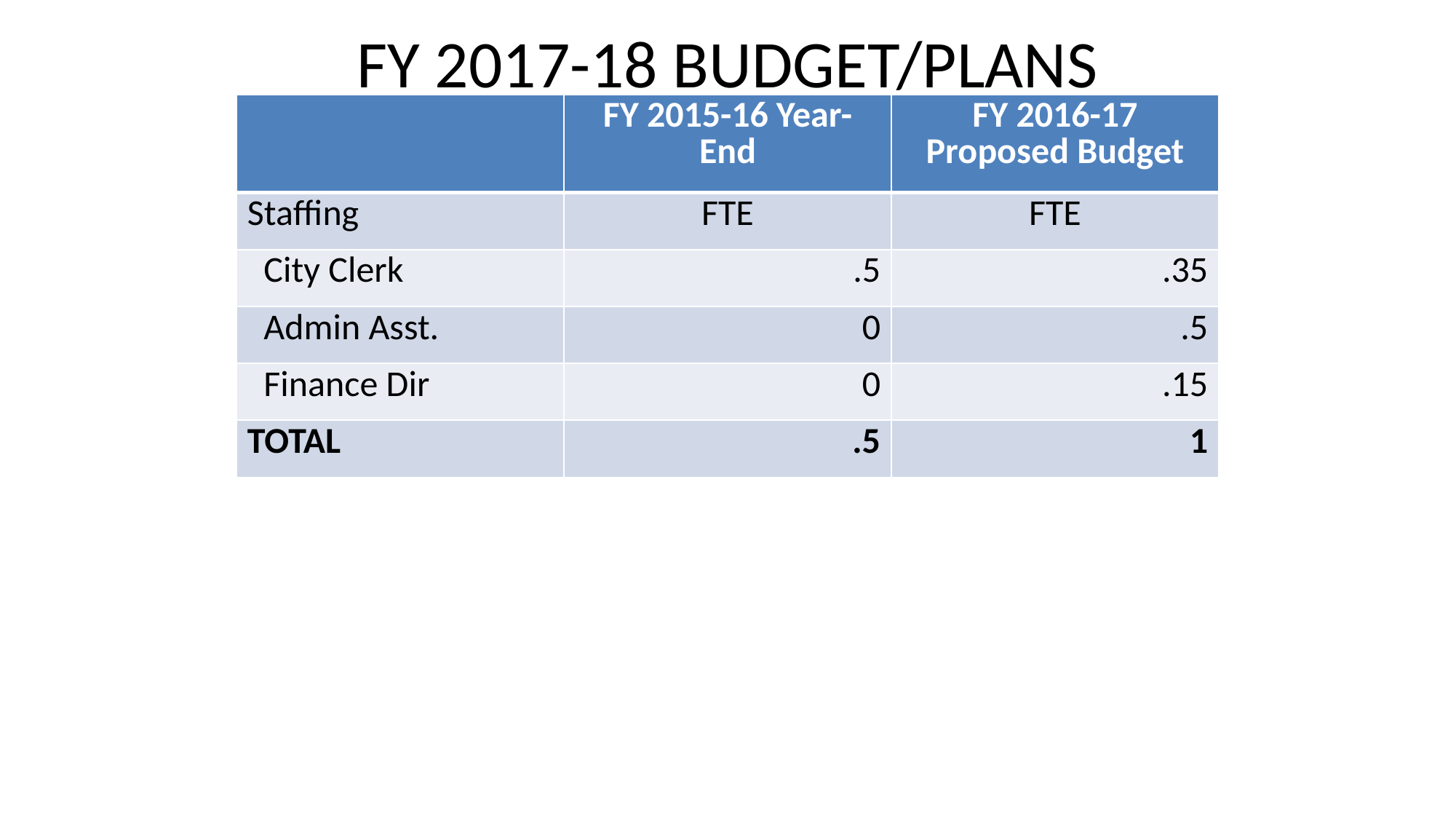

# FY 2017-18 BUDGET/PLANS
|  | FY 2015-16 Year- End | FY 2016-17 Proposed Budget |
| --- | --- | --- |
| Staffing | FTE | FTE |
| City Clerk | .5 | .35 |
| Admin Asst. | 0 | .5 |
| Finance Dir | 0 | .15 |
| TOTAL | .5 | 1 |